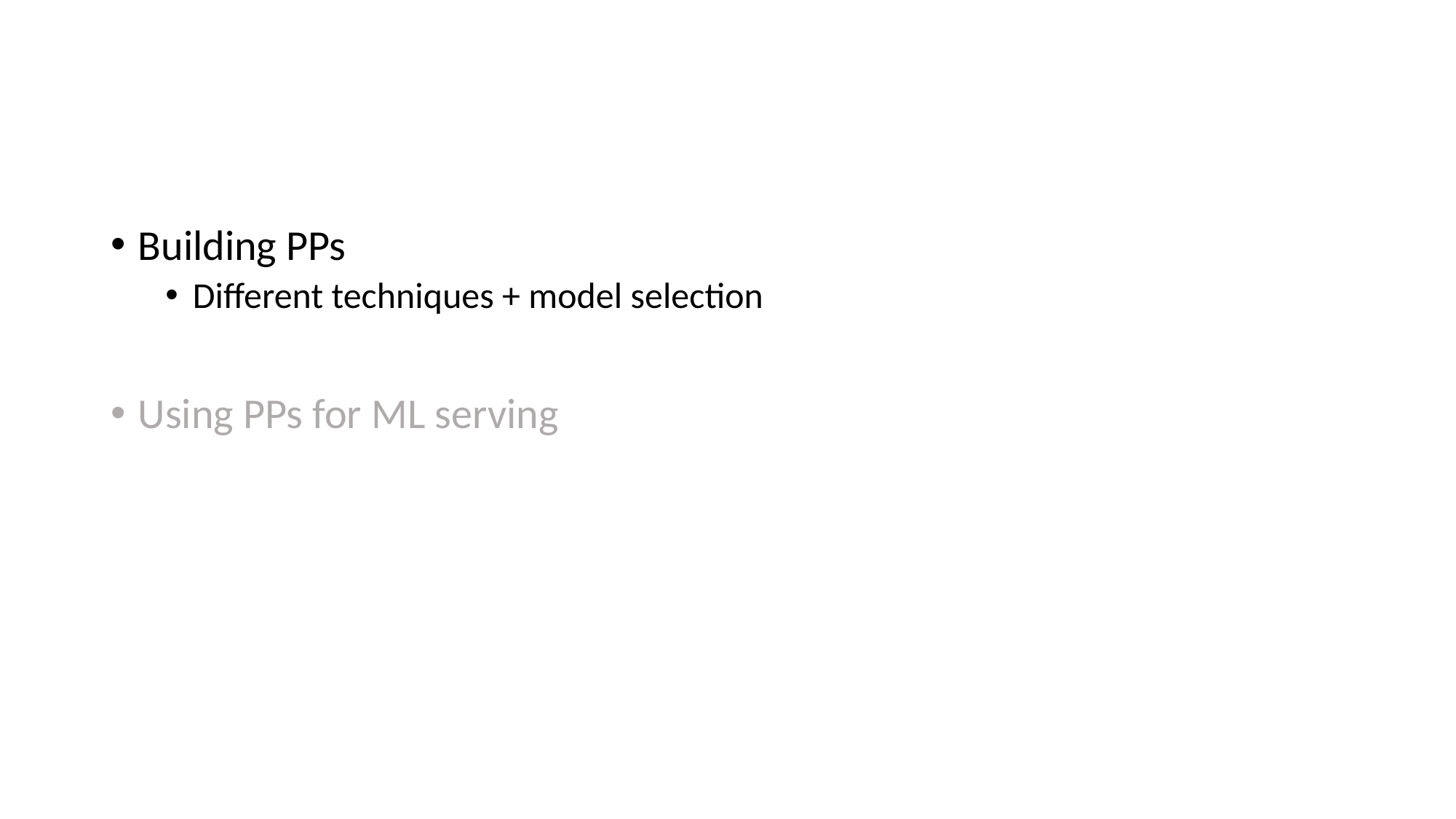

Building PPs
Different techniques + model selection

Using PPs for ML serving